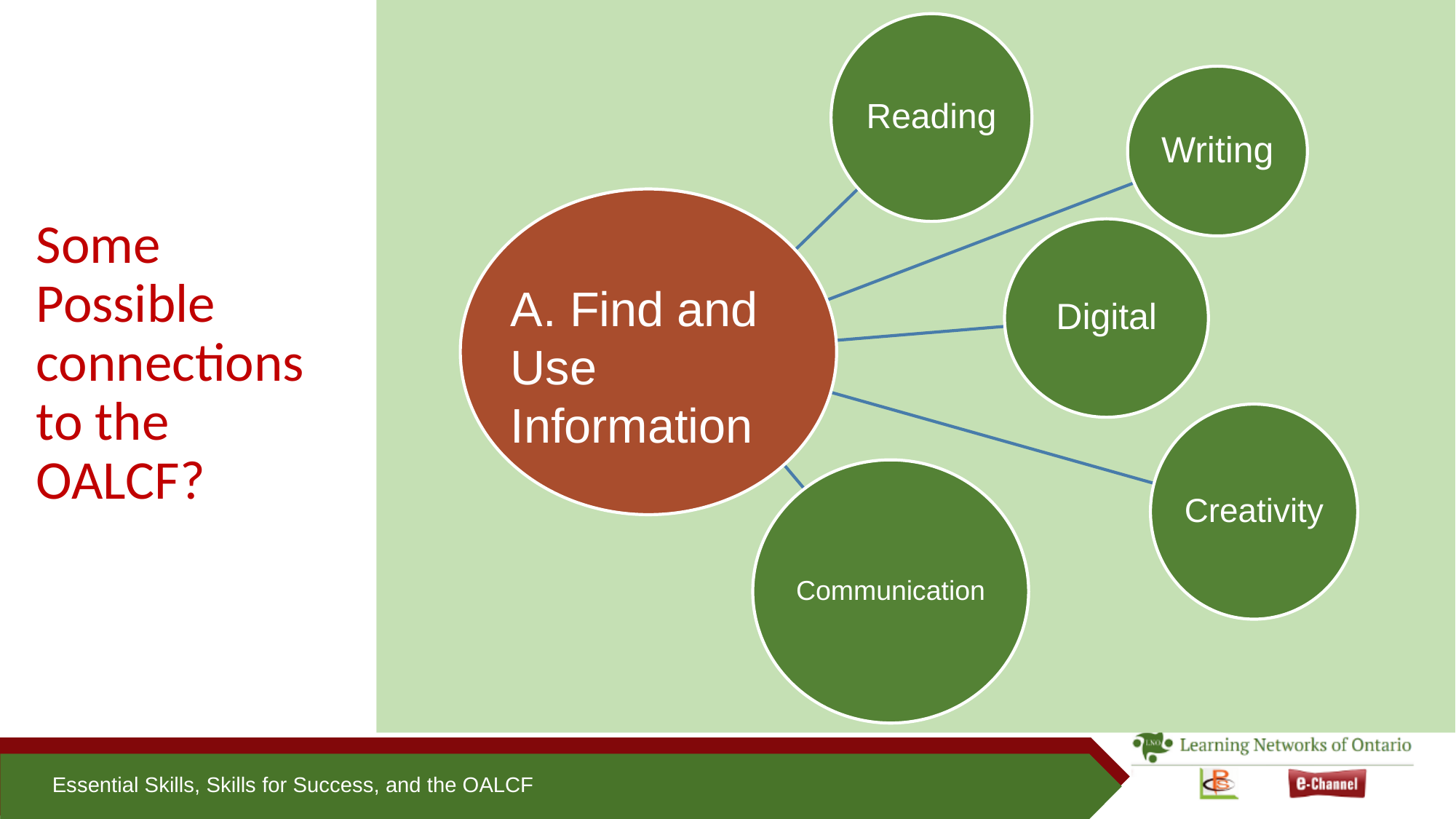

Reading
Writing
Digital
Creativity
Communication
# Some Possible connections to the OALCF?
A. Find and Use Information